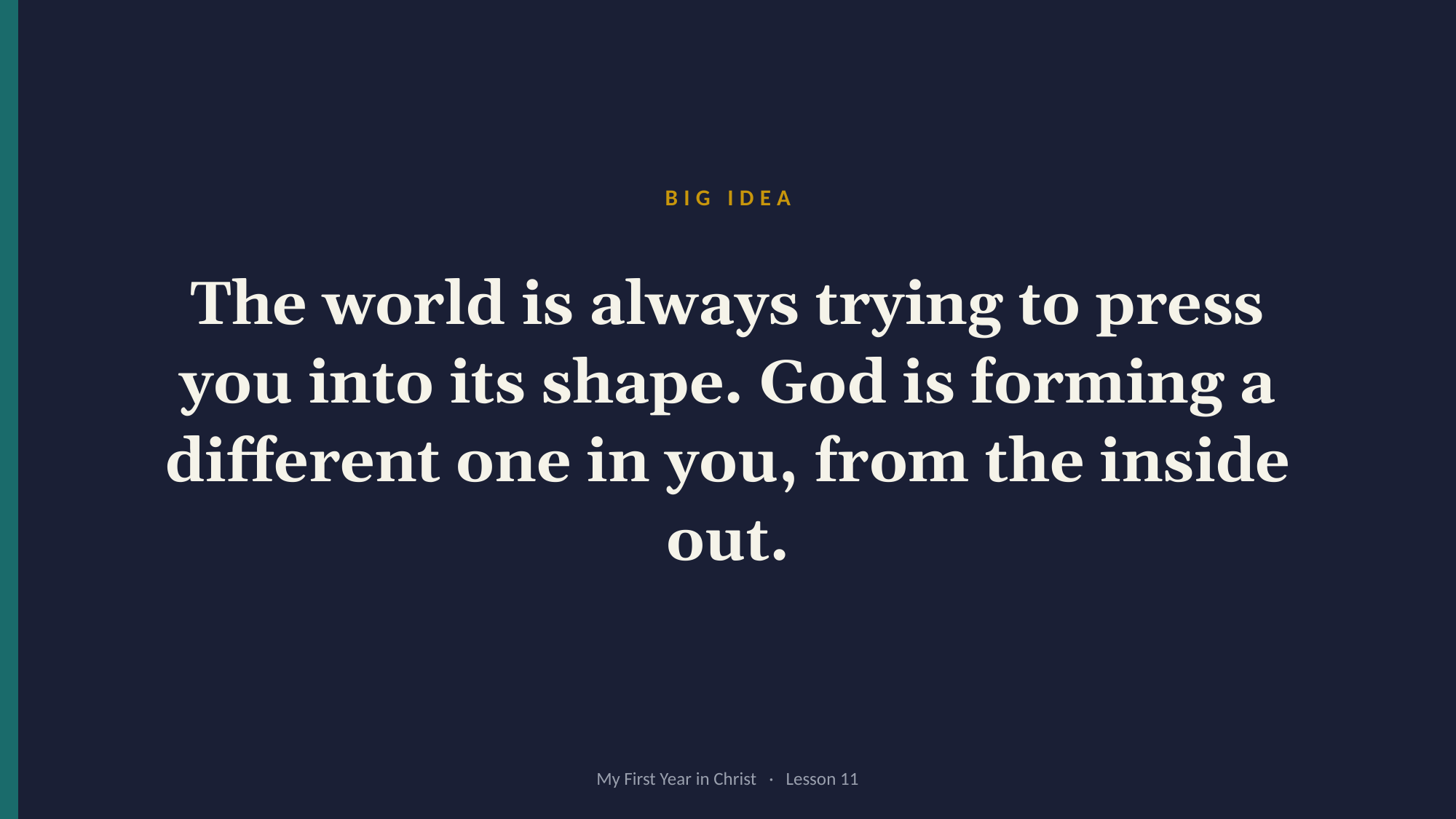

BIG IDEA
The world is always trying to press you into its shape. God is forming a different one in you, from the inside out.
My First Year in Christ   ·   Lesson 11